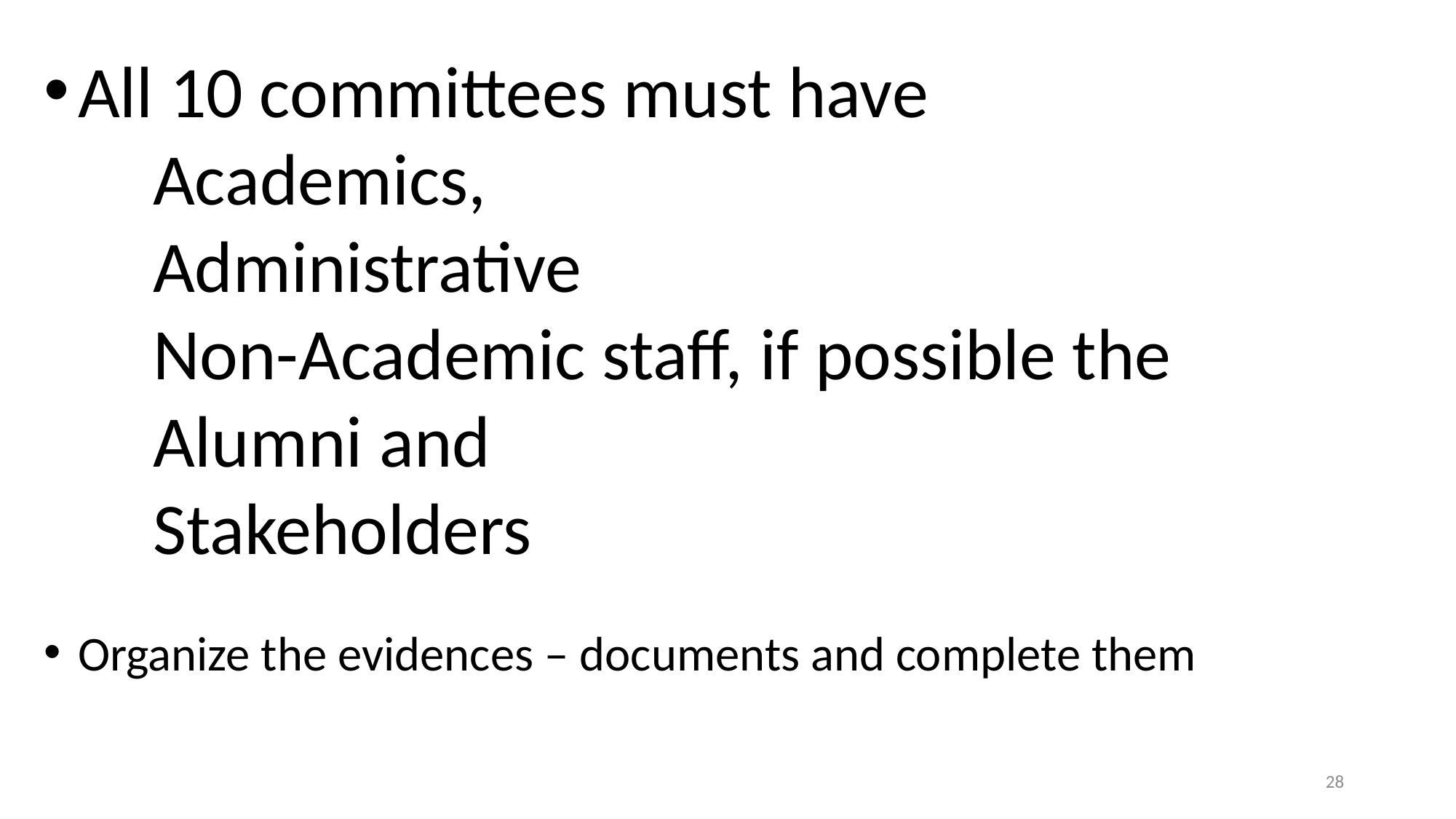

All 10 committees must have
	Academics,
	Administrative
	Non-Academic staff, if possible the
	Alumni and
	Stakeholders
Organize the evidences – documents and complete them
28